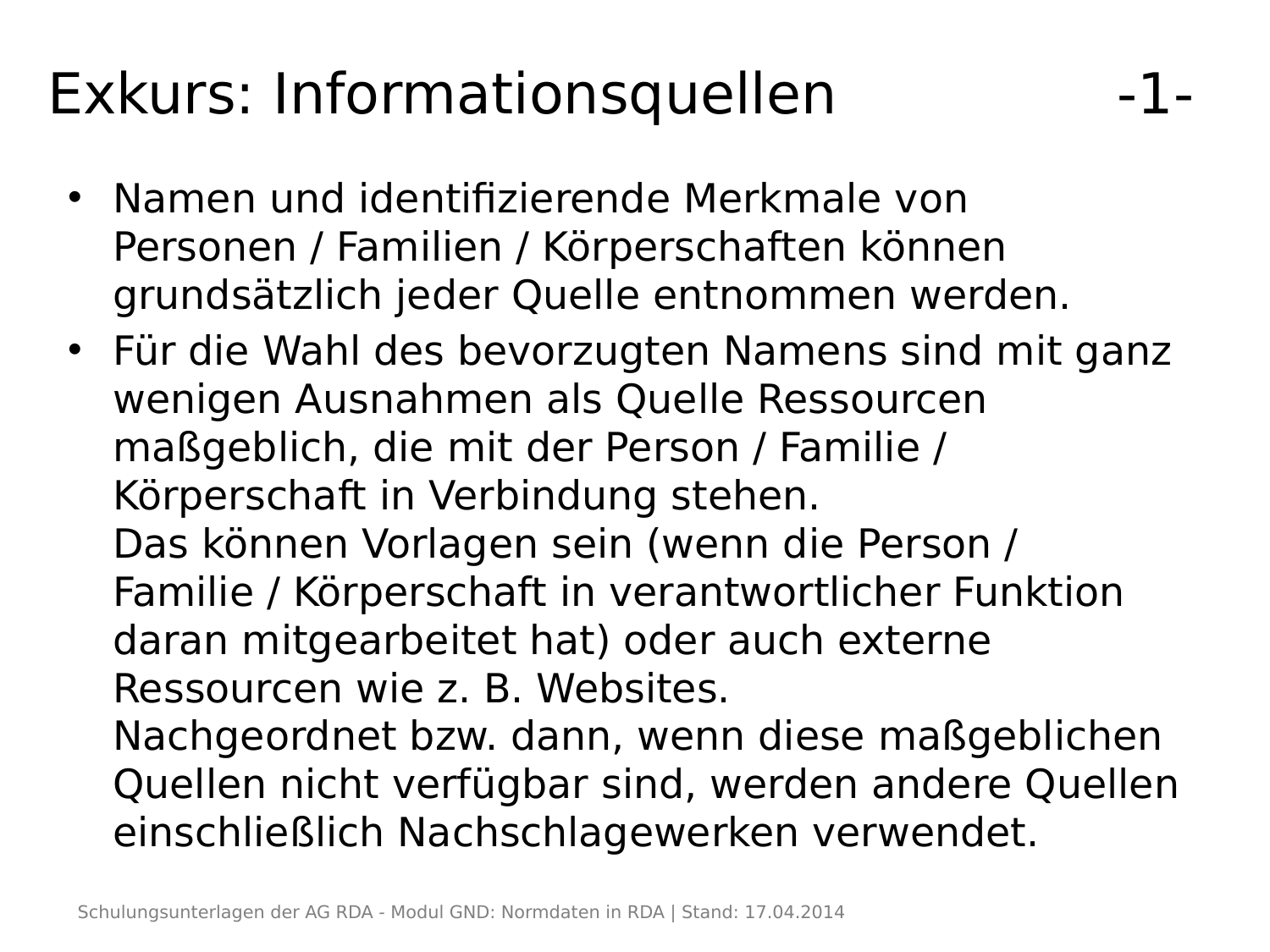

# Exkurs: Informationsquellen 		   -1-
Namen und identifizierende Merkmale von Personen / Familien / Körperschaften können grundsätzlich jeder Quelle entnommen werden.
Für die Wahl des bevorzugten Namens sind mit ganz wenigen Ausnahmen als Quelle Ressourcen maßgeblich, die mit der Person / Familie / Körperschaft in Verbindung stehen.
Das können Vorlagen sein (wenn die Person / Familie / Körperschaft in verantwortlicher Funktion daran mitgearbeitet hat) oder auch externe Ressourcen wie z. B. Websites.
Nachgeordnet bzw. dann, wenn diese maßgeblichen Quellen nicht verfügbar sind, werden andere Quellen einschließlich Nachschlagewerken verwendet.
Schulungsunterlagen der AG RDA - Modul GND: Normdaten in RDA | Stand: 17.04.2014